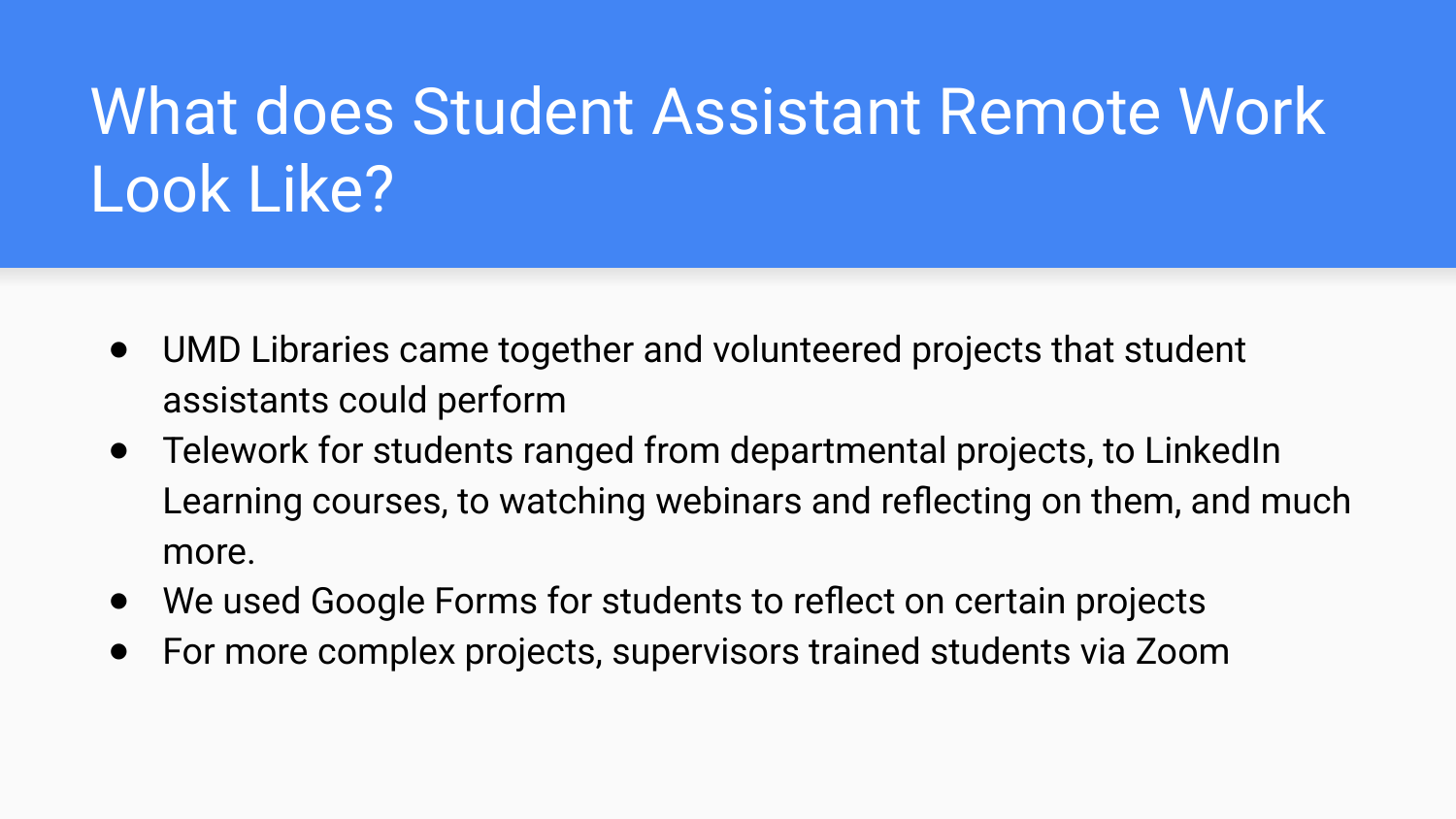

# What does Student Assistant Remote Work Look Like?
UMD Libraries came together and volunteered projects that student assistants could perform
Telework for students ranged from departmental projects, to LinkedIn Learning courses, to watching webinars and reflecting on them, and much more.
We used Google Forms for students to reflect on certain projects
For more complex projects, supervisors trained students via Zoom